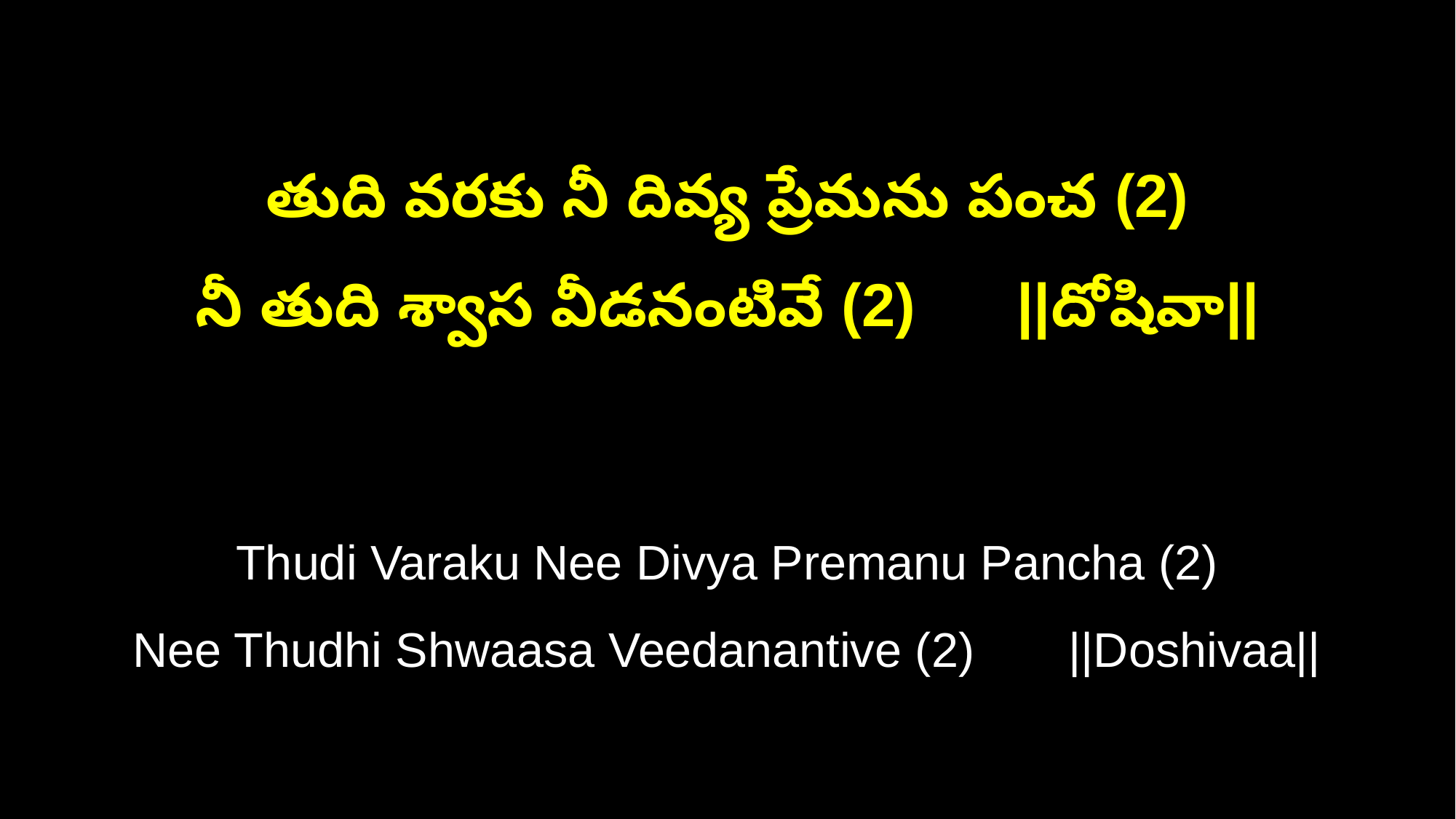

తుది వరకు నీ దివ్య ప్రేమను పంచ (2)
నీ తుది శ్వాస వీడనంటివే (2)      ||దోషివా||
Thudi Varaku Nee Divya Premanu Pancha (2)
Nee Thudhi Shwaasa Veedanantive (2)       ||Doshivaa||